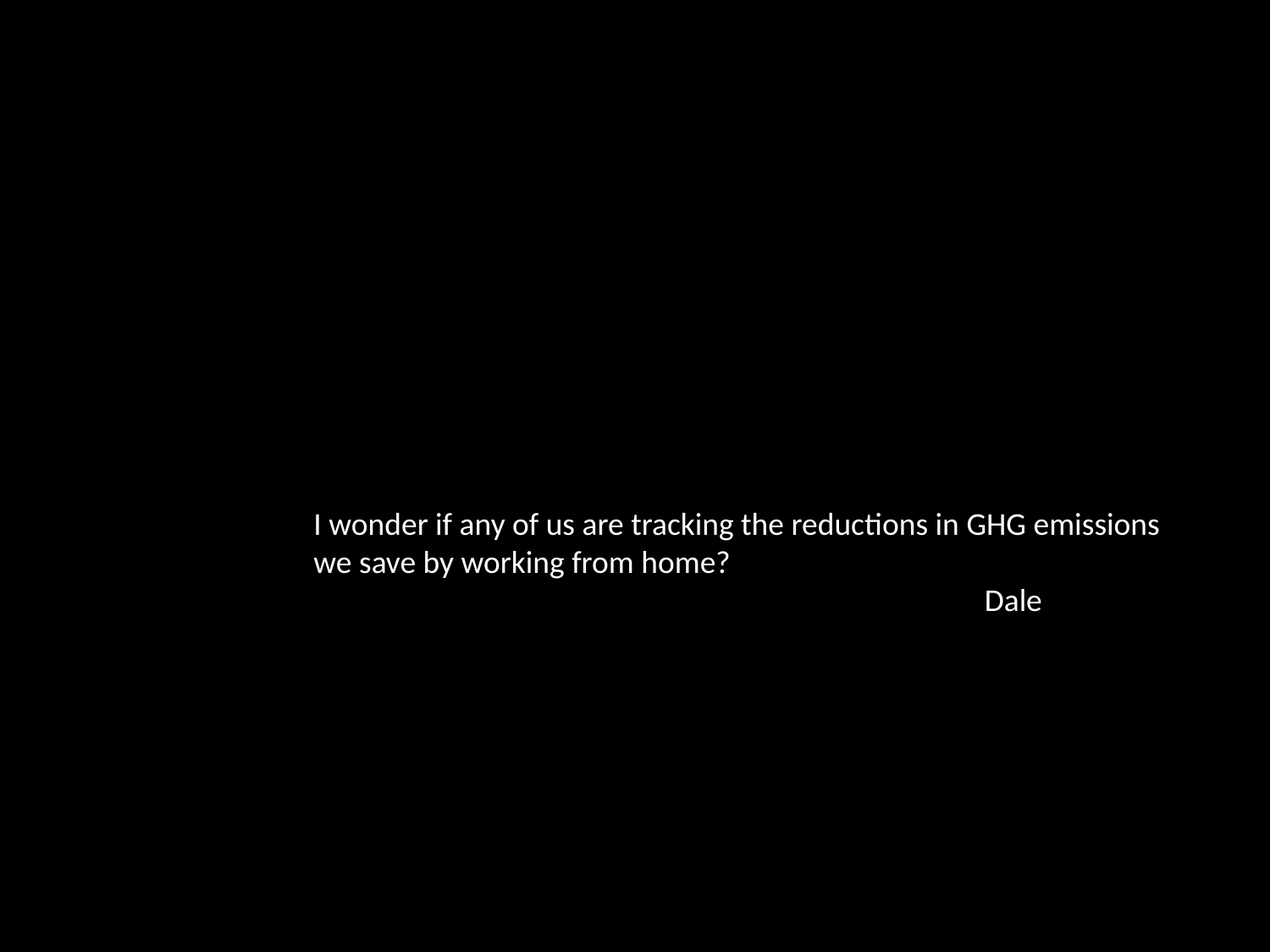

I wonder if any of us are tracking the reductions in GHG emissions we save by working from home?
					     Dale